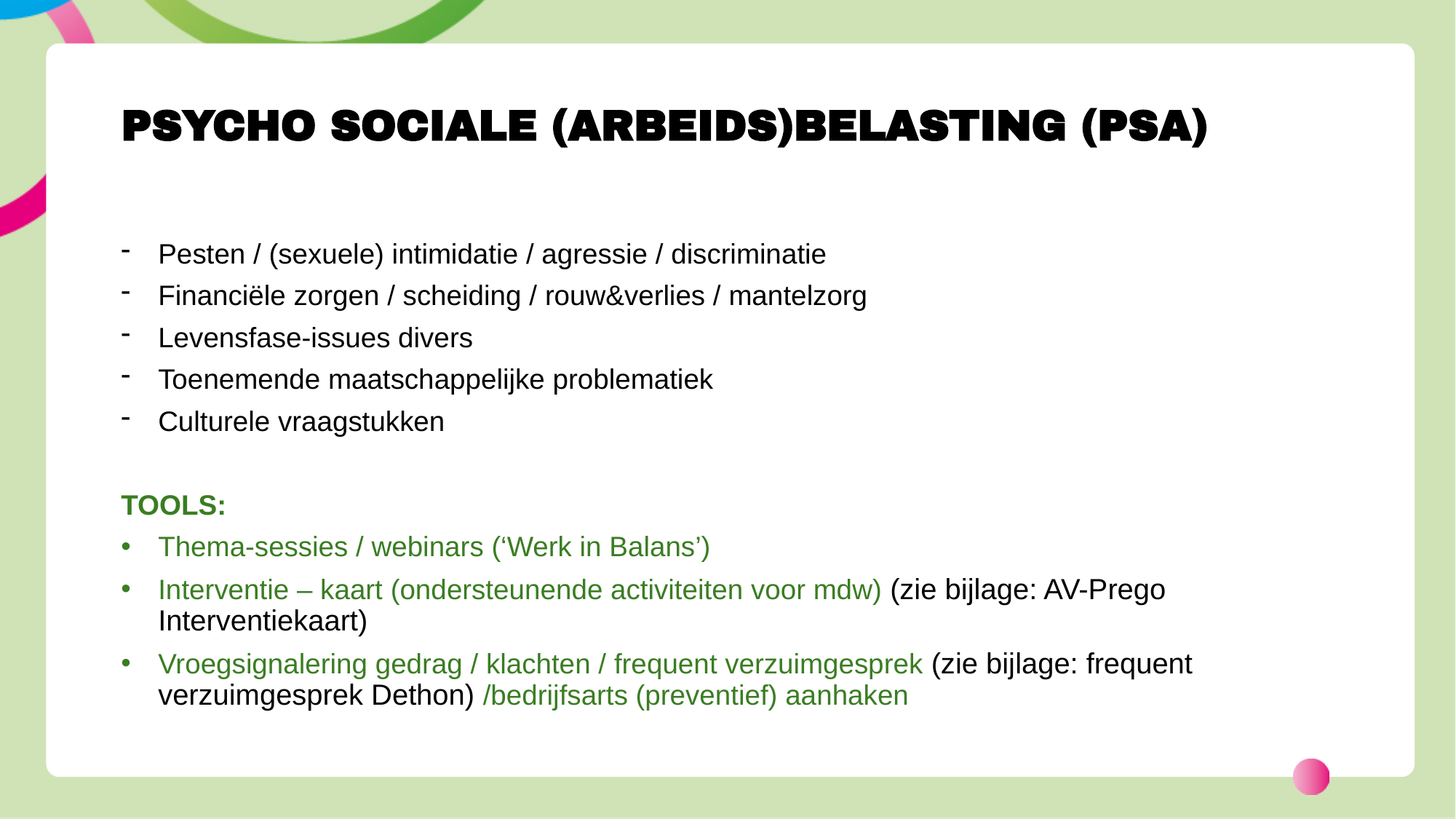

# PSYCHO SOCIALE (ARBEIDS)BELASTING (PSA)
Pesten / (sexuele) intimidatie / agressie / discriminatie
Financiële zorgen / scheiding / rouw&verlies / mantelzorg
Levensfase-issues divers
Toenemende maatschappelijke problematiek
Culturele vraagstukken

TOOLS:
Thema-sessies / webinars (‘Werk in Balans’)
Interventie – kaart (ondersteunende activiteiten voor mdw) (zie bijlage: AV-Prego Interventiekaart)
Vroegsignalering gedrag / klachten / frequent verzuimgesprek (zie bijlage: frequent verzuimgesprek Dethon) /bedrijfsarts (preventief) aanhaken